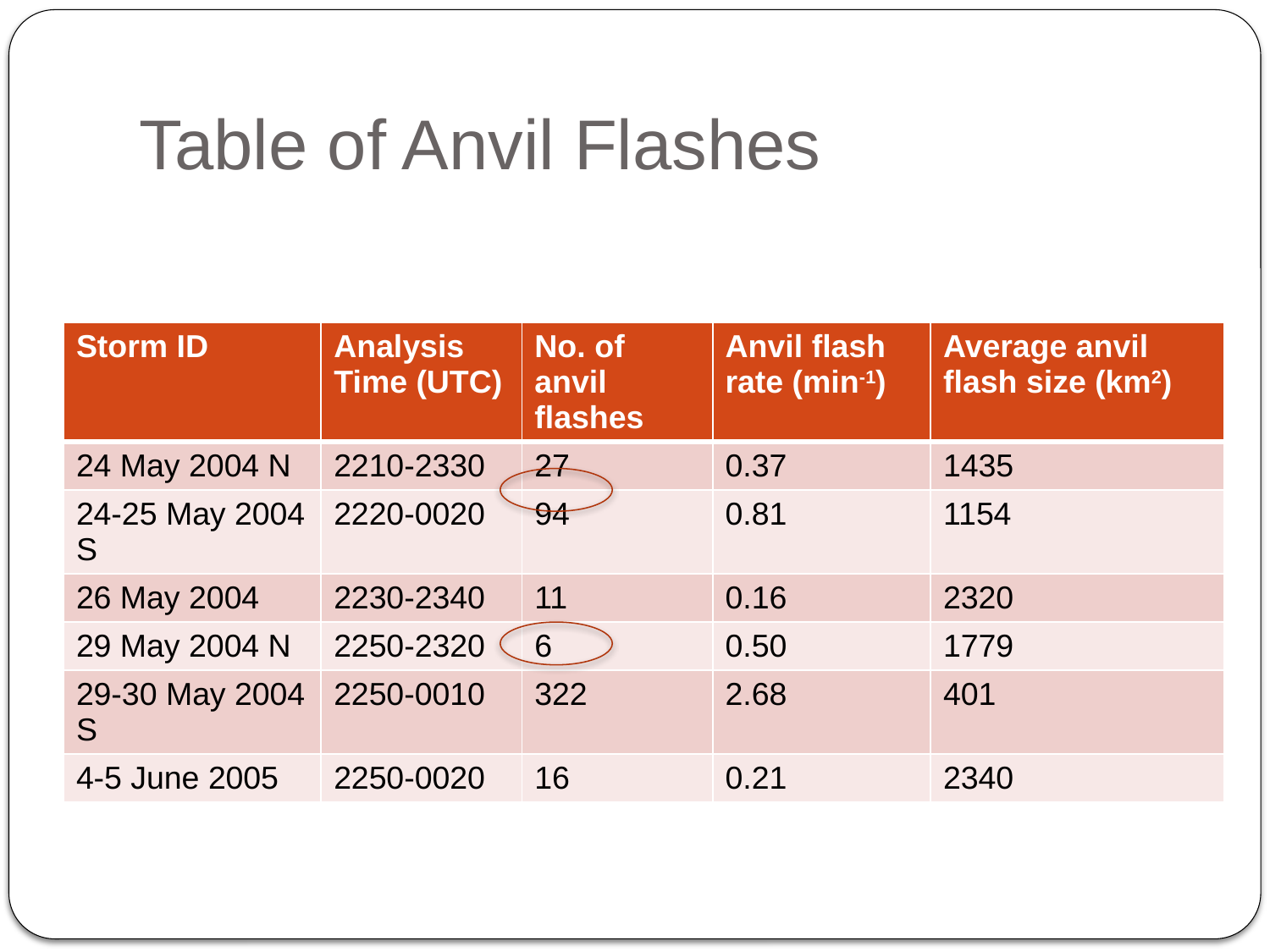

# Table of Anvil Flashes
| Storm ID | Analysis Time (UTC) | No. of anvil flashes | Anvil flash rate (min-1) | Average anvil flash size (km2) |
| --- | --- | --- | --- | --- |
| 24 May 2004 N | 2210-2330 | 27 | 0.37 | 1435 |
| 24-25 May 2004 S | 2220-0020 | 94 | 0.81 | 1154 |
| 26 May 2004 | 2230-2340 | 11 | 0.16 | 2320 |
| 29 May 2004 N | 2250-2320 | 6 | 0.50 | 1779 |
| 29-30 May 2004 S | 2250-0010 | 322 | 2.68 | 401 |
| 4-5 June 2005 | 2250-0020 | 16 | 0.21 | 2340 |